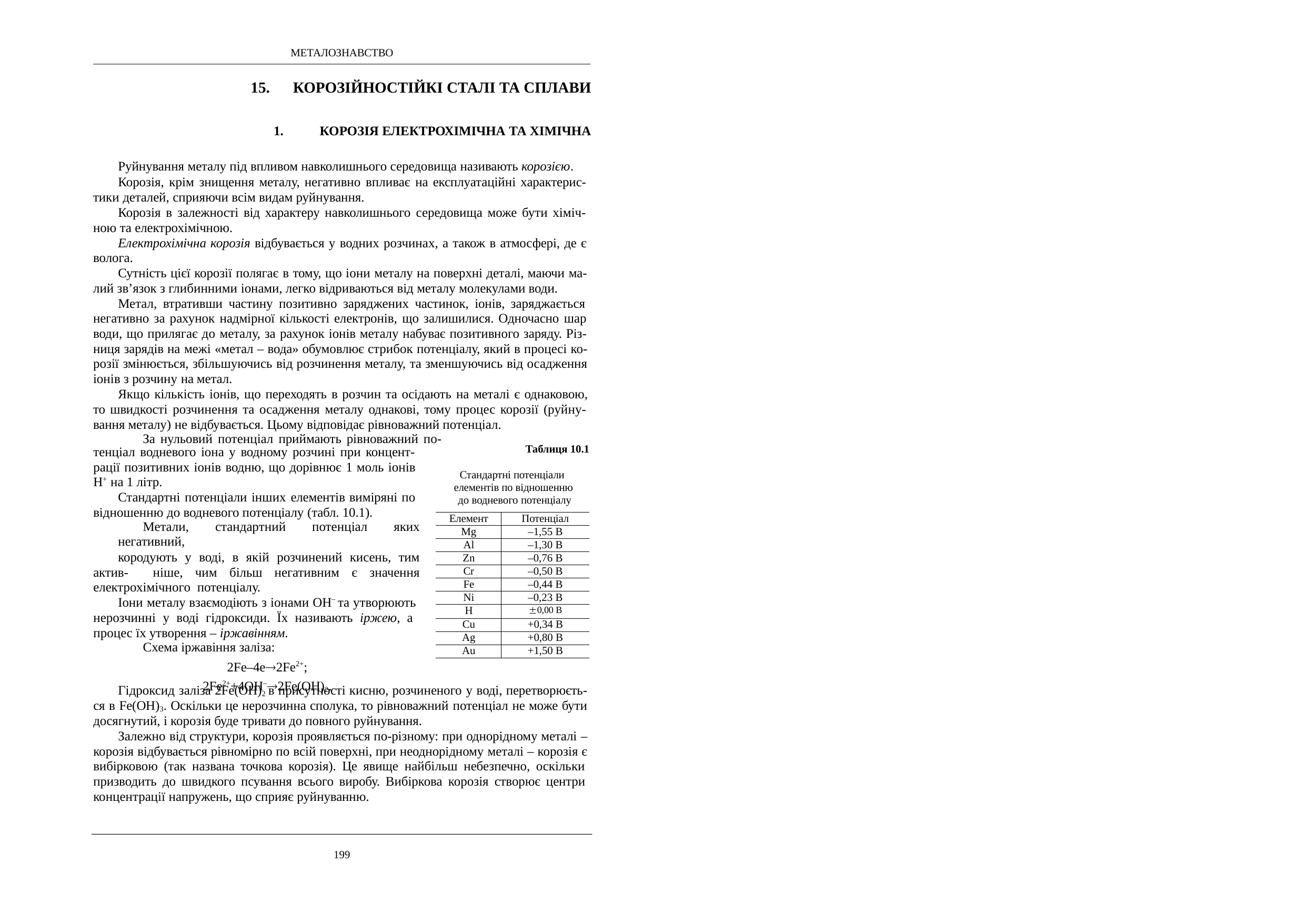

МЕТАЛОЗНАВСТВО

КОРОЗІЙНОСТІЙКІ СТАЛІ ТА СПЛАВИ

КОРОЗІЯ ЕЛЕКТРОХІМІЧНА ТА ХІМІЧНА

Руйнування металу під впливом навколишнього середовища називають корозією.
Корозія, крім знищення металу, негативно впливає на експлуатаційні характерис-  тики деталей, сприяючи всім видам руйнування.
Корозія в залежності від характеру навколишнього середовища може бути хіміч-  ною та електрохімічною.
Електрохімічна корозія відбувається у водних розчинах, а також в атмосфері, де є  волога.
Сутність цієї корозії полягає в тому, що іони металу на поверхні деталі, маючи ма-  лий зв’язок з глибинними іонами, легко відриваються від металу молекулами води.
Метал, втративши частину позитивно заряджених частинок, іонів, заряджається  негативно за рахунок надмірної кількості електронів, що залишилися. Одночасно шар  води, що прилягає до металу, за рахунок іонів металу набуває позитивного заряду. Різ-  ниця зарядів на межі «метал – вода» обумовлює стрибок потенціалу, який в процесі ко-  розії змінюється, збільшуючись від розчинення металу, та зменшуючись від осадження  іонів з розчину на метал.
Якщо кількість іонів, що переходять в розчин та осідають на металі є однаковою,  то швидкості розчинення та осадження металу однакові, тому процес корозії (руйну-  вання металу) не відбувається. Цьому відповідає рівноважний потенціал.
За нульовий потенціал приймають рівноважний по-

Таблиця 10.1
тенціал водневого іона у водному розчині при концент-  рації позитивних іонів водню, що дорівнює 1 моль іонів  Н+ на 1 літр.
Стандартні потенціали інших елементів виміряні по  відношенню до водневого потенціалу (табл. 10.1).
Метали, стандартний потенціал яких негативний,
кородують у воді, в якій розчинений кисень, тим актив-  ніше, чим більш негативним є значення електрохімічного  потенціалу.
Іони металу взаємодіють з іонами ОН– та утворюють  нерозчинні у воді гідроксиди. Їх називають іржею, а  процес їх утворення – іржавінням.
Схема іржавіння заліза:
2Fe–4e→2Fe2+;
2Fe2++4OH–→2Fe(OH)2.
Стандартні потенціали  елементів по відношенню  до водневого потенціалу
| Елемент | Потенціал |
| --- | --- |
| Mg | –1,55 В |
| Al | –1,30 В |
| Zn | –0,76 В |
| Cr | –0,50 В |
| Fe | –0,44 В |
| Ni | –0,23 В |
| H | ±0,00 В |
| Cu | +0,34 В |
| Ag | +0,80 В |
| Au | +1,50 В |
Гідроксид заліза 2Fe(OH)2 в присутності кисню, розчиненого у воді, перетворюєть-  ся в Fe(OH)3. Оскільки це нерозчинна сполука, то рівноважний потенціал не може бути  досягнутий, і корозія буде тривати до повного руйнування.
Залежно від структури, корозія проявляється по-різному: при однорідному металі –  корозія відбувається рівномірно по всій поверхні, при неоднорідному металі – корозія є  вибірковою (так названа точкова корозія). Це явище найбільш небезпечно, оскільки  призводить до швидкого псування всього виробу. Вибіркова корозія створює центри  концентрації напружень, що сприяє руйнуванню.

199